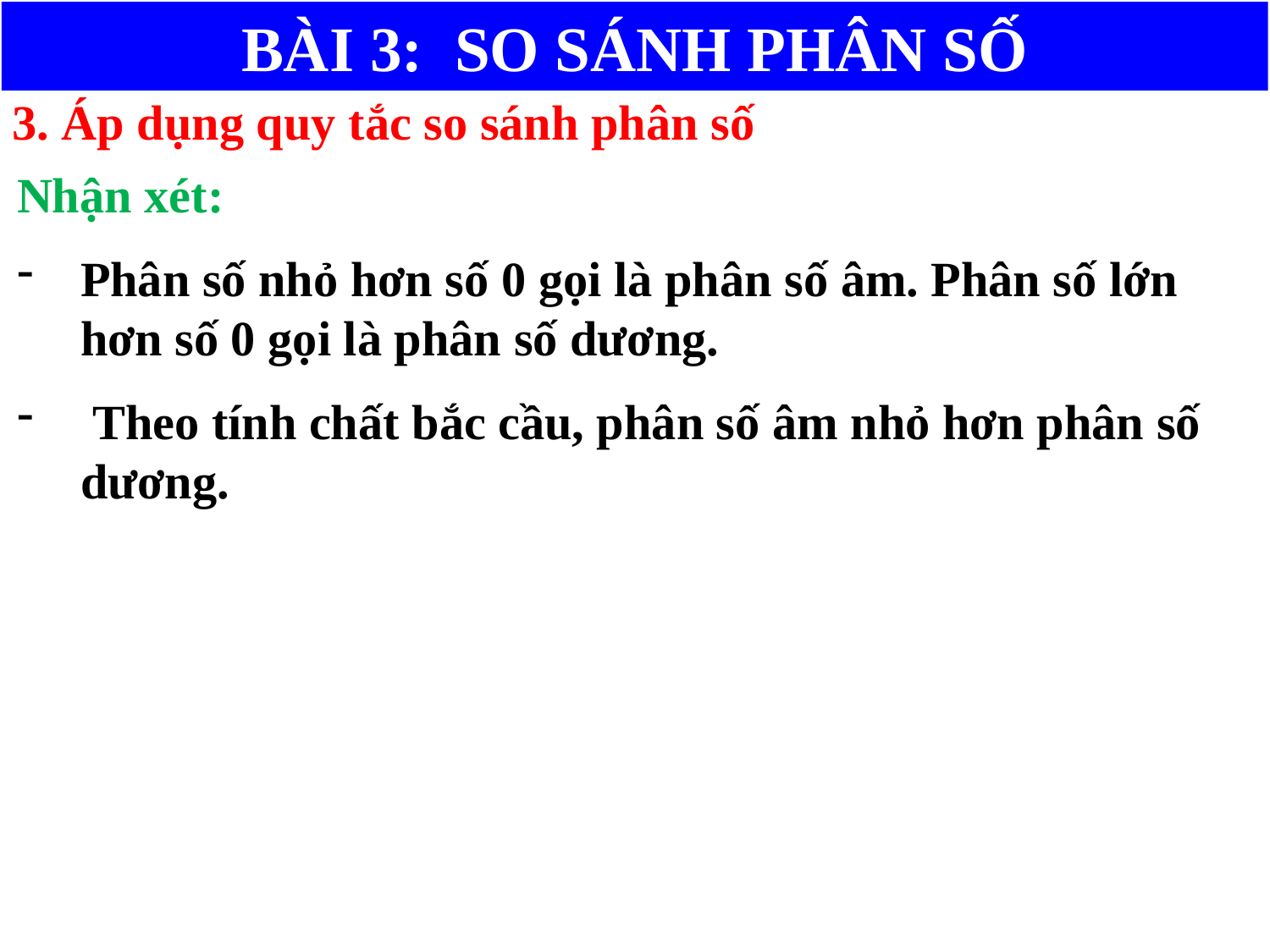

BÀI 3:  SO SÁNH PHÂN SỐ
3. Áp dụng quy tắc so sánh phân số
Nhận xét:
Phân số nhỏ hơn số 0 gọi là phân số âm. Phân số lớn hơn số 0 gọi là phân số dương.
 Theo tính chất bắc cầu, phân số âm nhỏ hơn phân số dương.